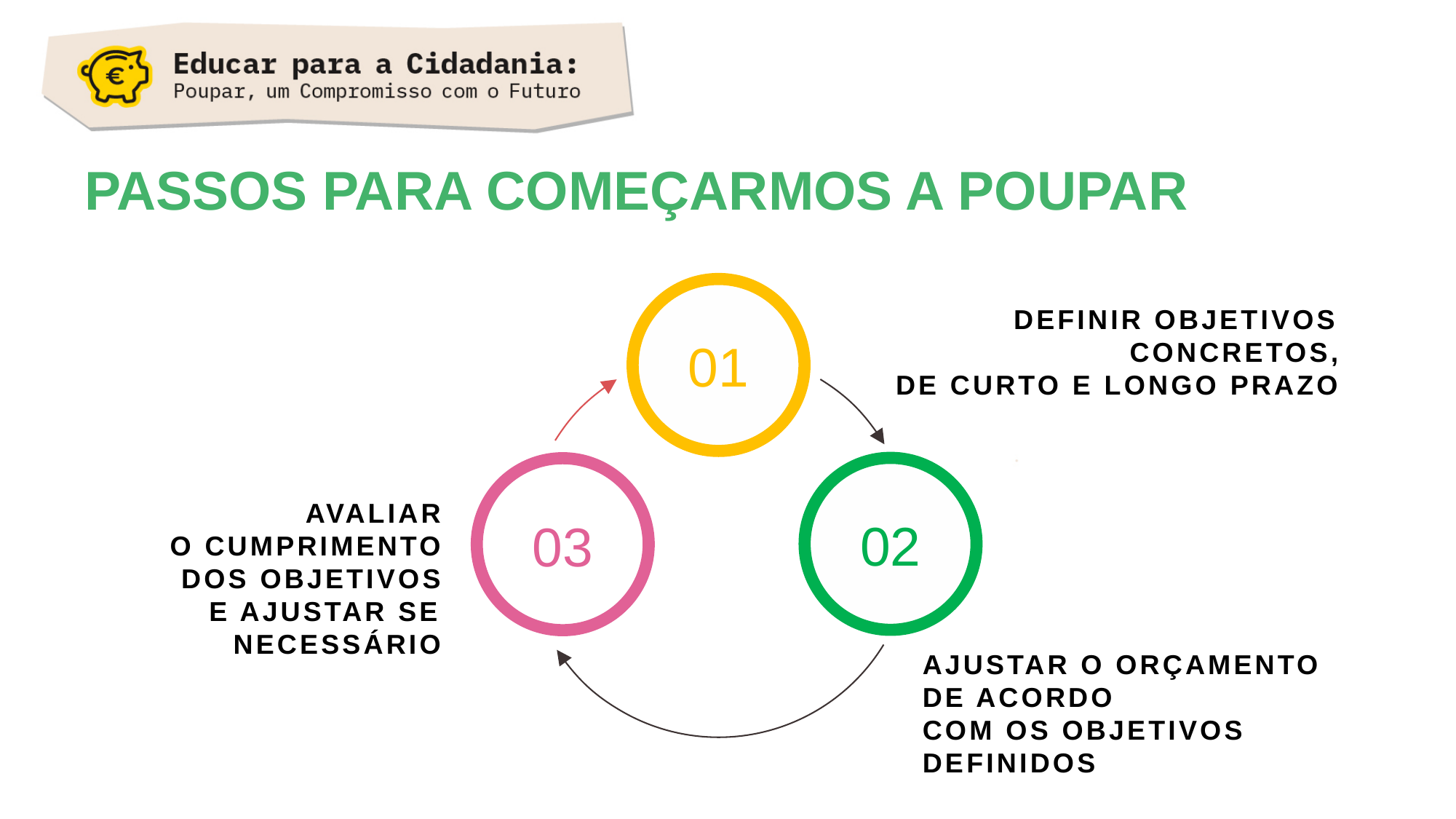

# PASSOS PARA COMEÇARMOS A POUPAR
01
Definir objetivos concretos,
de curto e longo prazo

02
03
Avaliar
o cumprimento
dos objetivos
e ajustar se necessário
Ajustar o orçamento
de acordo
com os objetivos definidos